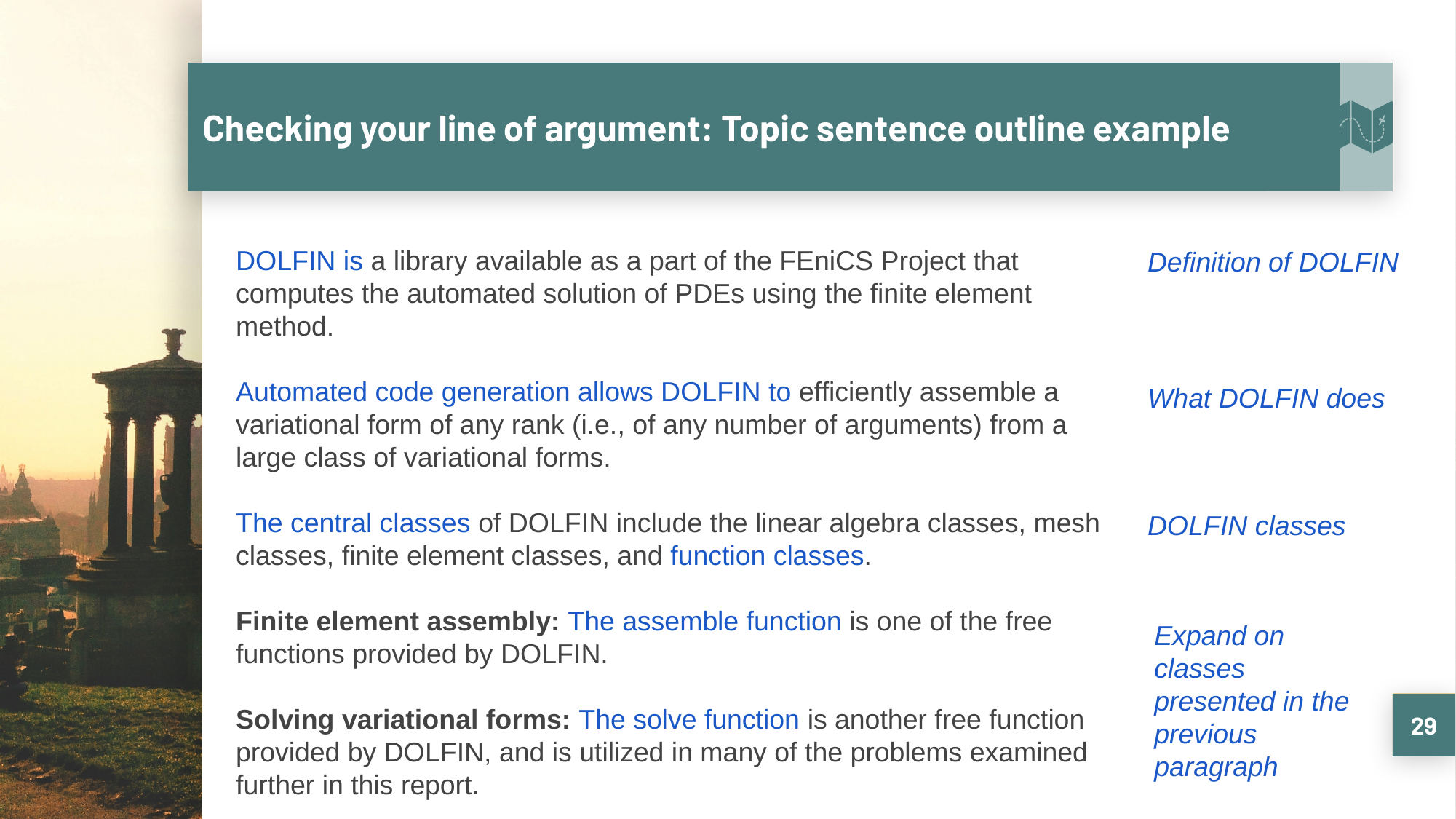

# Checking your line of argument: Topic sentence outline example

DOLFIN is a library available as a part of the FEniCS Project that computes the automated solution of PDEs using the finite element method.

Automated code generation allows DOLFIN to efficiently assemble a variational form of any rank (i.e., of any number of arguments) from a large class of variational forms.

The central classes of DOLFIN include the linear algebra classes, mesh classes, finite element classes, and function classes.

Finite element assembly: The assemble function is one of the free functions provided by DOLFIN.

Solving variational forms: The solve function is another free function provided by DOLFIN, and is utilized in many of the problems examined further in this report.

Definition of DOLFIN
What DOLFIN does
DOLFIN classes
Expand on classes presented in the previous paragraph
29